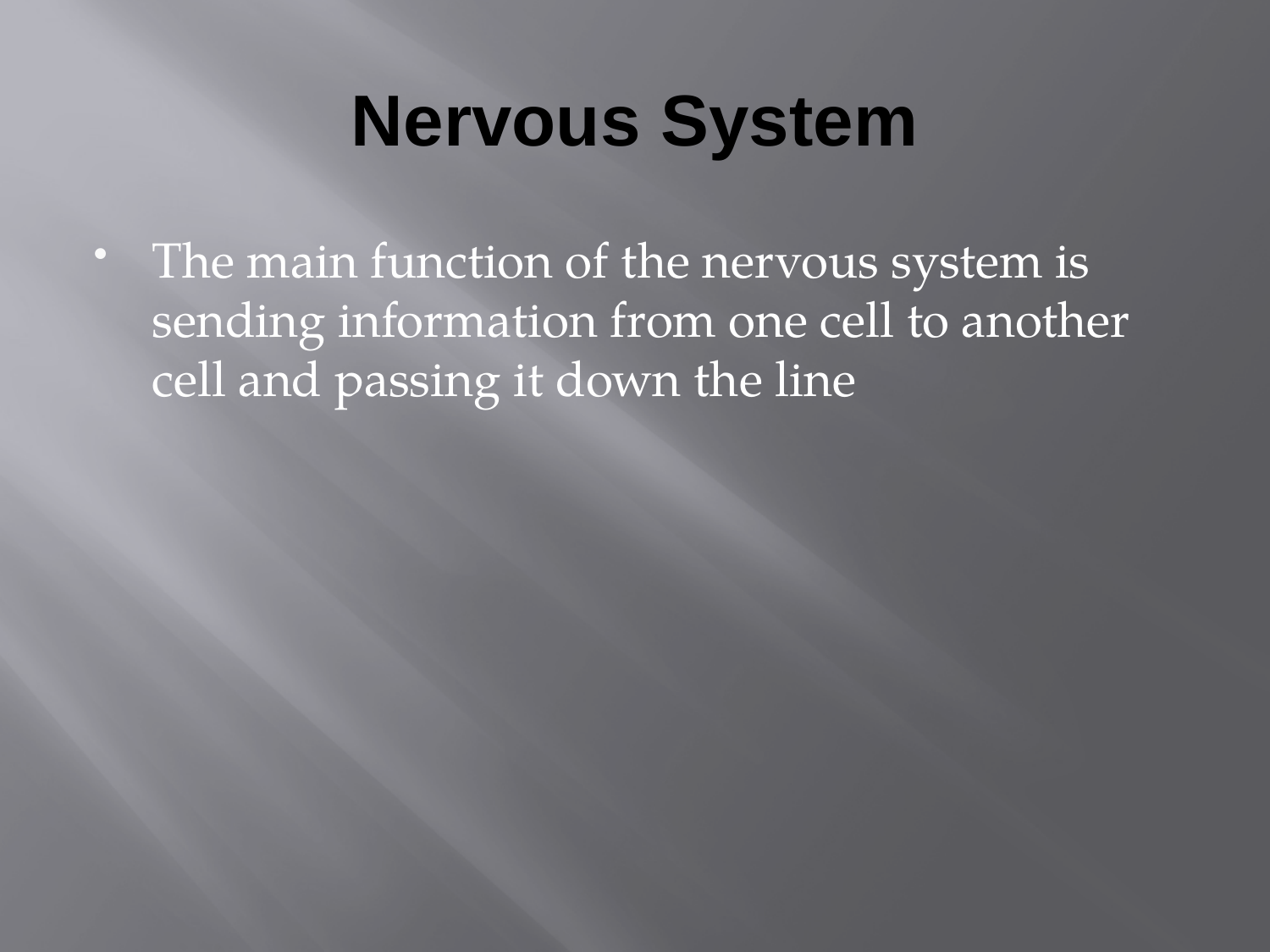

# Nervous System
The main function of the nervous system is sending information from one cell to another cell and passing it down the line